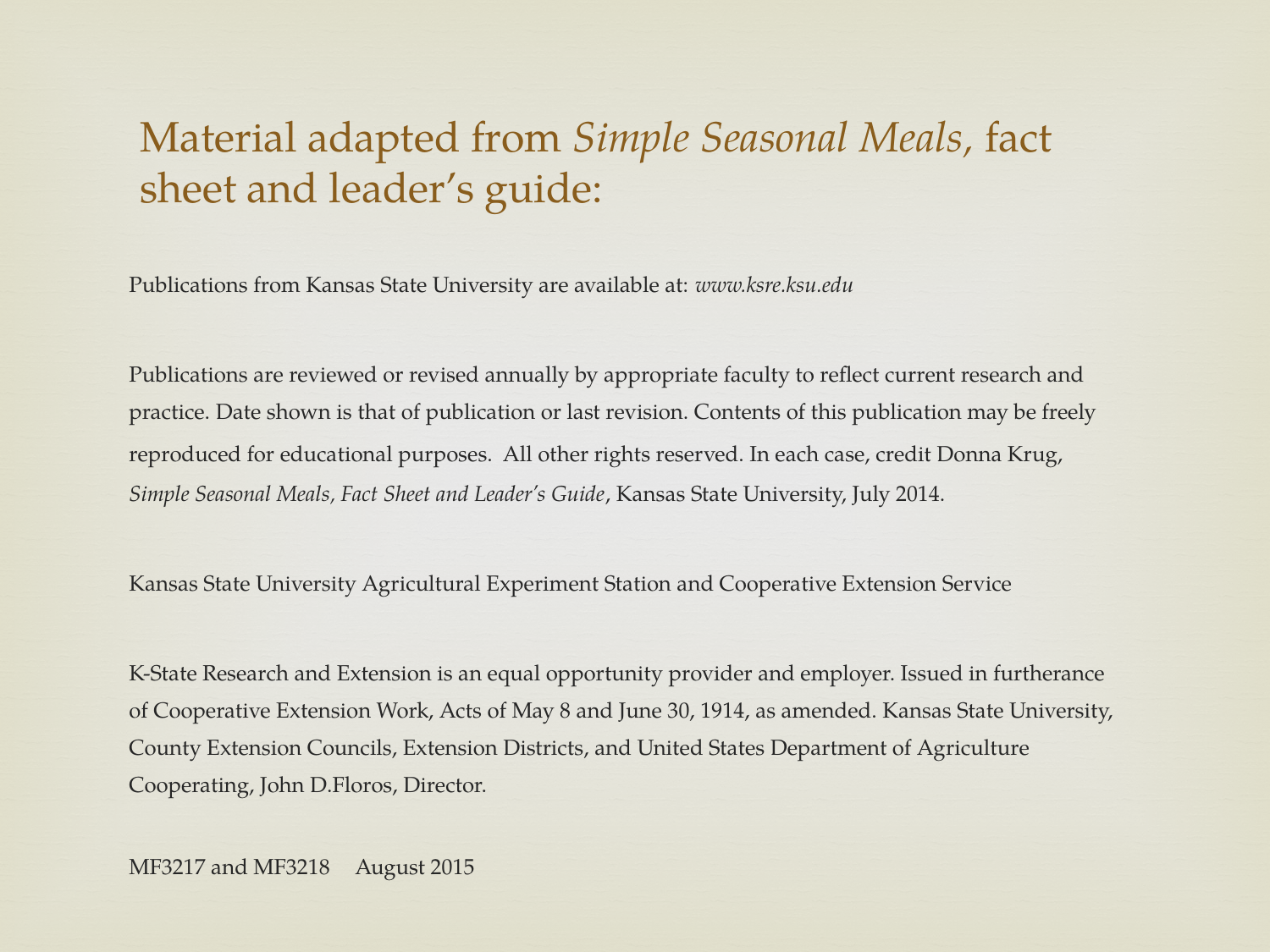

Material adapted from Simple Seasonal Meals, fact sheet and leader’s guide:
Publications from Kansas State University are available at: www.ksre.ksu.edu

Publications are reviewed or revised annually by appropriate faculty to reflect current research and practice. Date shown is that of publication or last revision. Contents of this publication may be freely reproduced for educational purposes. All other rights reserved. In each case, credit Donna Krug,  Simple Seasonal Meals, Fact Sheet and Leader’s Guide, Kansas State University, July 2014.

Kansas State University Agricultural Experiment Station and Cooperative Extension Service

K-State Research and Extension is an equal opportunity provider and employer. Issued in furtherance of Cooperative Extension Work, Acts of May 8 and June 30, 1914, as amended. Kansas State University, County Extension Councils, Extension Districts, and United States Department of Agriculture Cooperating, John D.Floros, Director.
MF3217 and MF3218				August 2015